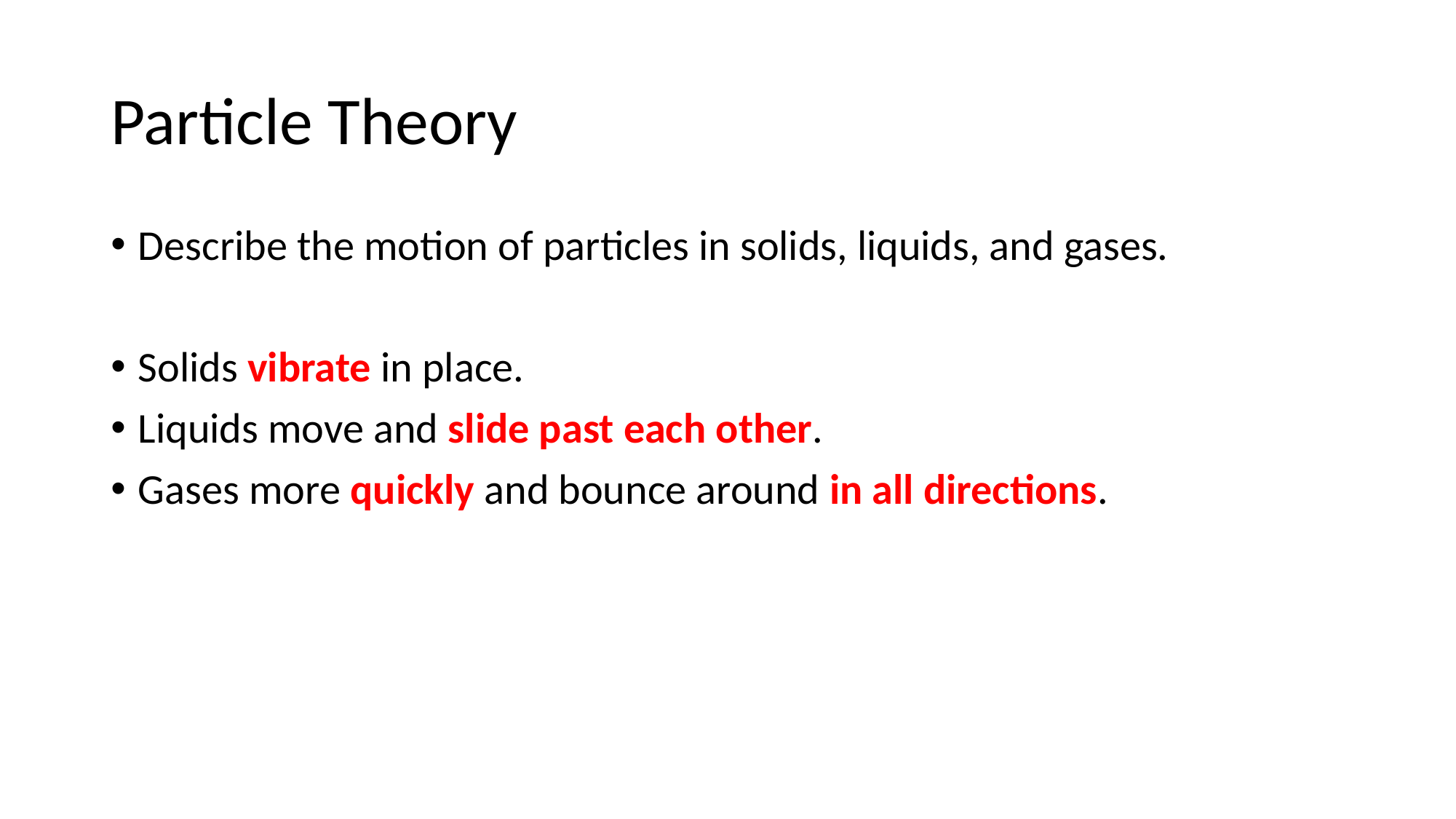

# Particle Theory
Describe the motion of particles in solids, liquids, and gases.

Solids vibrate in place.
Liquids move and slide past each other.
Gases more quickly and bounce around in all directions.